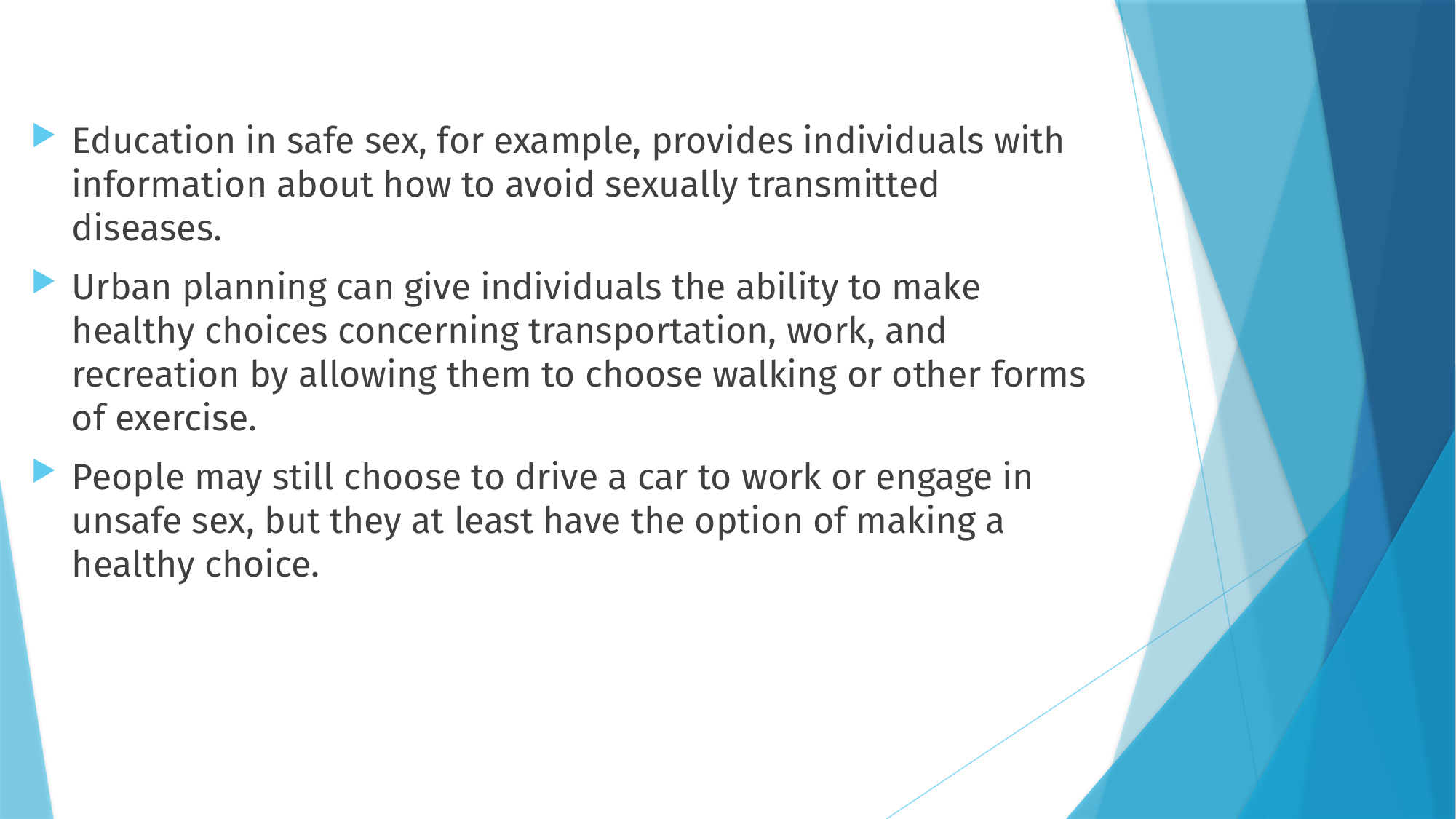

Education in safe sex, for example, provides individuals with information about how to avoid sexually transmitted diseases.
Urban planning can give individuals the ability to make healthy choices concerning transportation, work, and recreation by allowing them to choose walking or other forms of exercise.
People may still choose to drive a car to work or engage in unsafe sex, but they at least have the option of making a healthy choice.